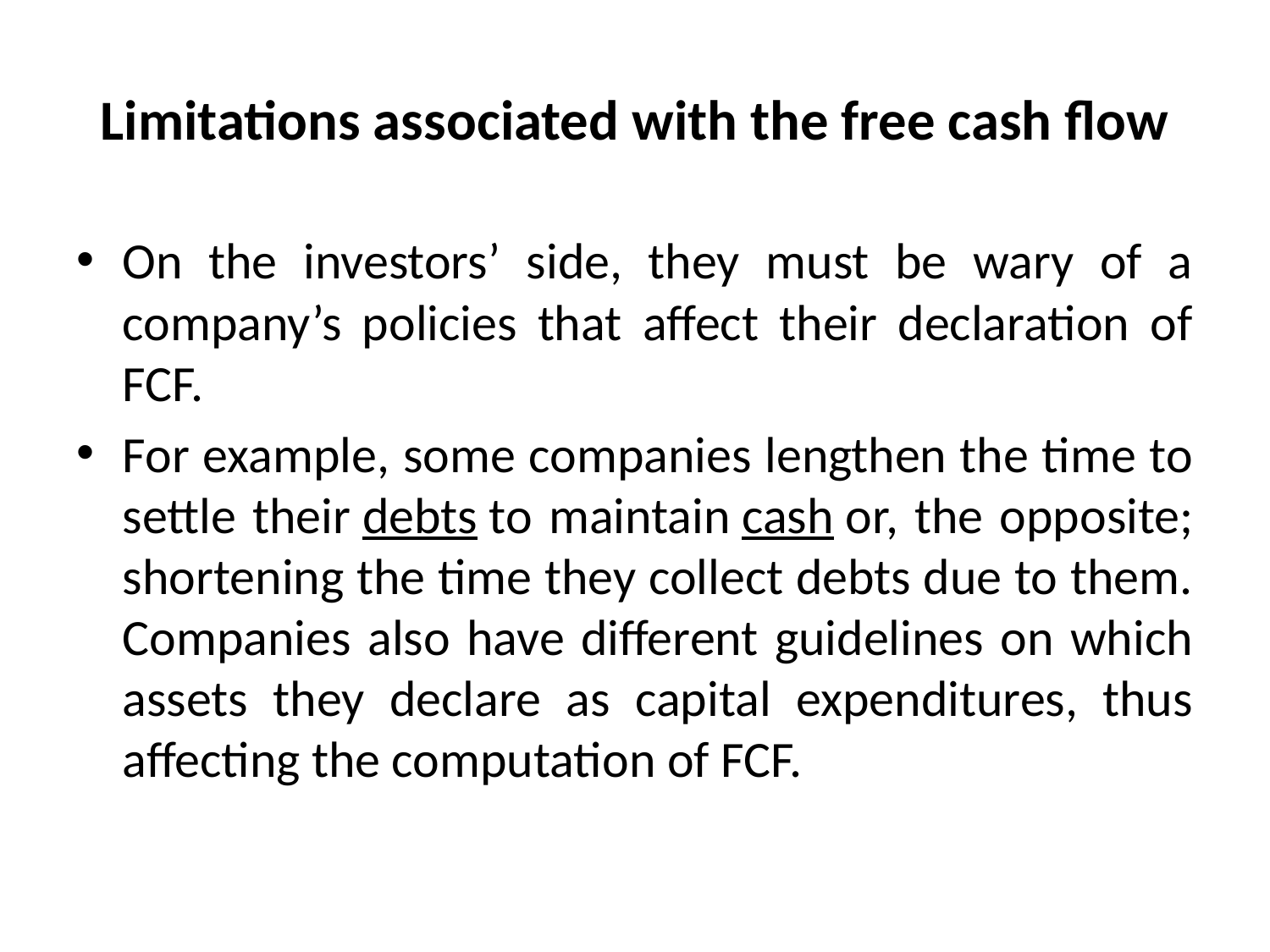

# Limitations associated with the free cash flow
On the investors’ side, they must be wary of a company’s policies that affect their declaration of FCF.
For example, some companies lengthen the time to settle their debts to maintain cash or, the opposite; shortening the time they collect debts due to them. Companies also have different guidelines on which assets they declare as capital expenditures, thus affecting the computation of FCF.